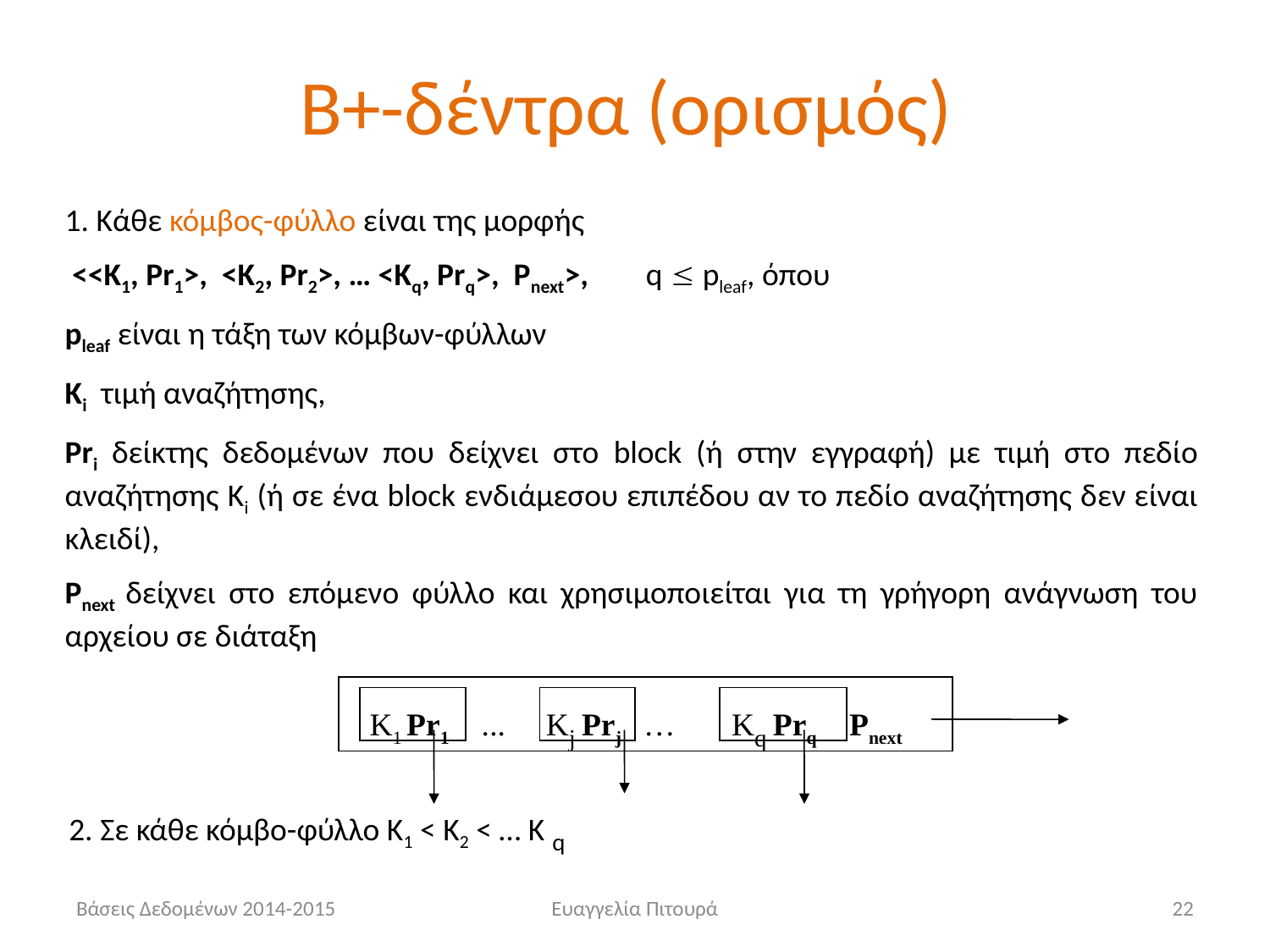

# Β+-δέντρα (ορισμός)
1. Κάθε κόμβος-φύλλο είναι της μορφής
 <<K1, Pr1>,  <K2, Pr2>, … <Kq, Prq>,  Pnext>,        q ≤ pleaf, όπου
pleaf είναι η τάξη των κόμβων-φύλλων
Ki  τιμή αναζήτησης,
Pri δείκτης δεδομένων που δείχνει στο block (ή στην εγγραφή) με τιμή στο πεδίο αναζήτησης Ki (ή σε ένα block ενδιάμεσου επιπέδου αν το πεδίο αναζήτησης δεν είναι κλειδί),
Pnext δείχνει στο επόμενο φύλλο και χρησιμοποιείται για τη γρήγορη ανάγνωση του αρχείου σε διάταξη

 K1 Pr1    ...     Kj Prj    …       Kq Prq       Pnext

2. Σε κάθε κόμβο-φύλλο Κ1 < Κ2 < … Κ q
Βάσεις Δεδομένων 2014-2015
Ευαγγελία Πιτουρά
22